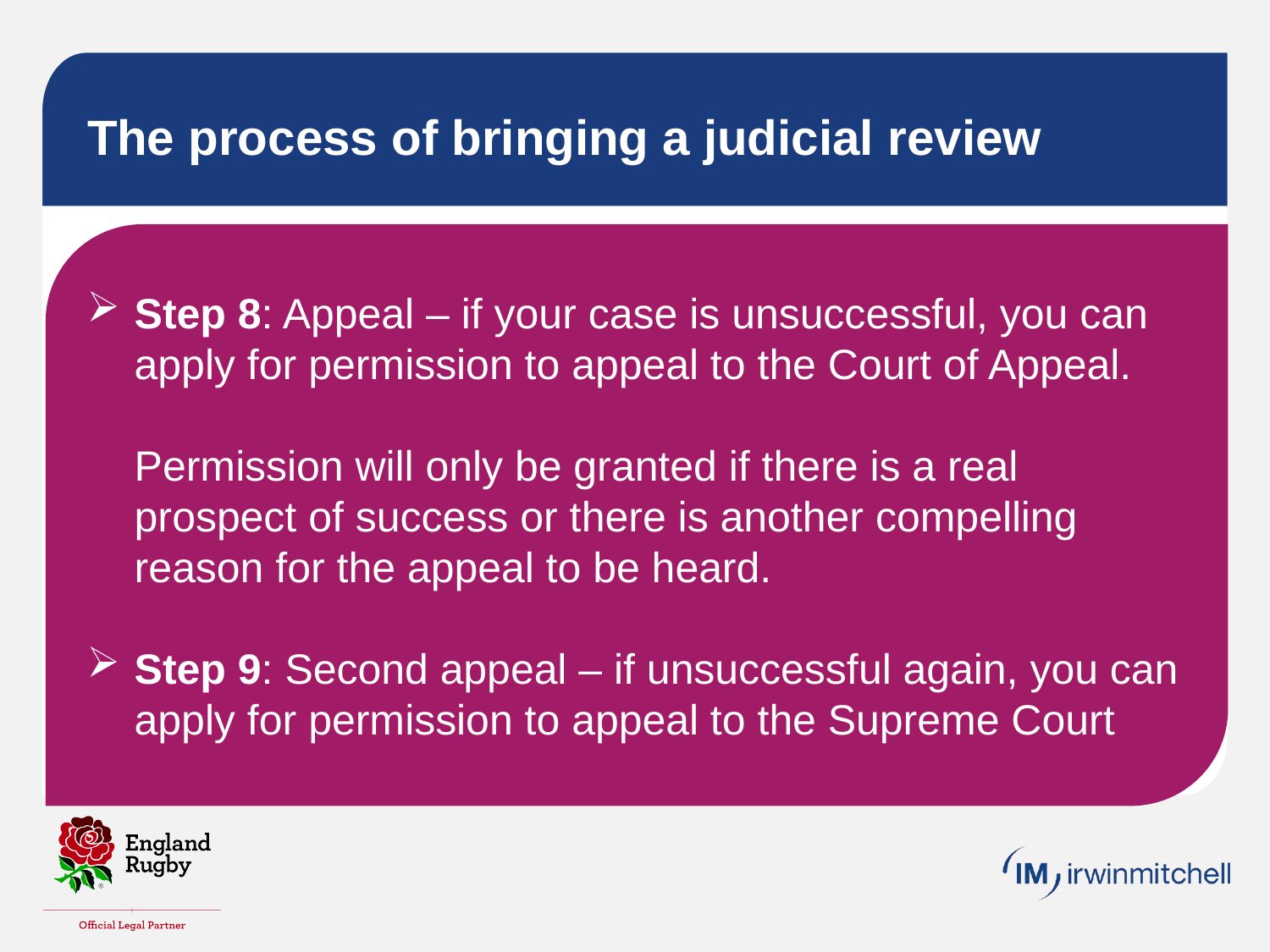

# The process of bringing a judicial review
Step 8: Appeal – if your case is unsuccessful, you can apply for permission to appeal to the Court of Appeal.
Permission will only be granted if there is a real prospect of success or there is another compelling reason for the appeal to be heard.

Step 9: Second appeal – if unsuccessful again, you can apply for permission to appeal to the Supreme Court